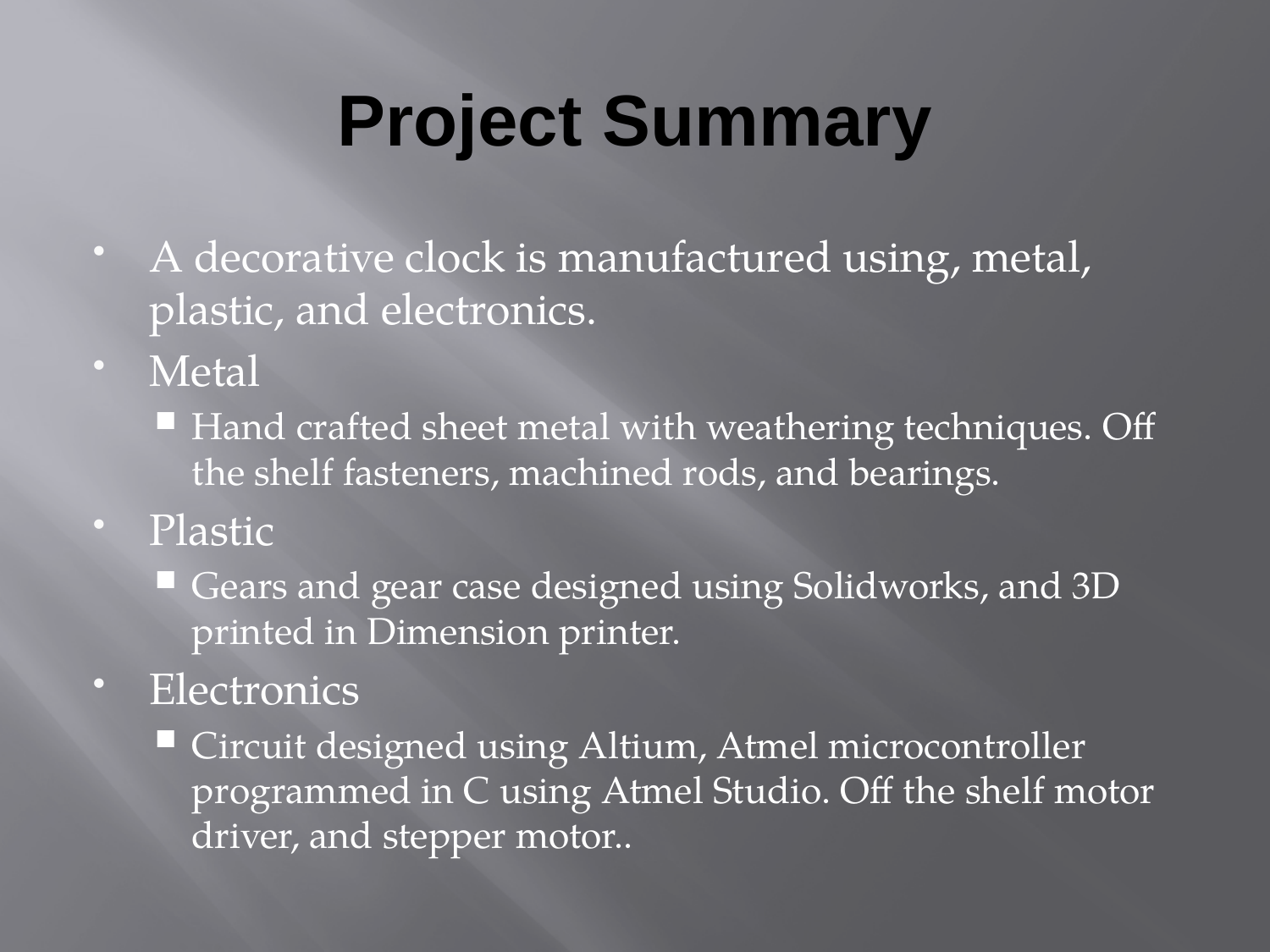

# Project Summary
A decorative clock is manufactured using, metal, plastic, and electronics.
Metal
Hand crafted sheet metal with weathering techniques. Off the shelf fasteners, machined rods, and bearings.
Plastic
Gears and gear case designed using Solidworks, and 3D printed in Dimension printer.
Electronics
Circuit designed using Altium, Atmel microcontroller programmed in C using Atmel Studio. Off the shelf motor driver, and stepper motor..